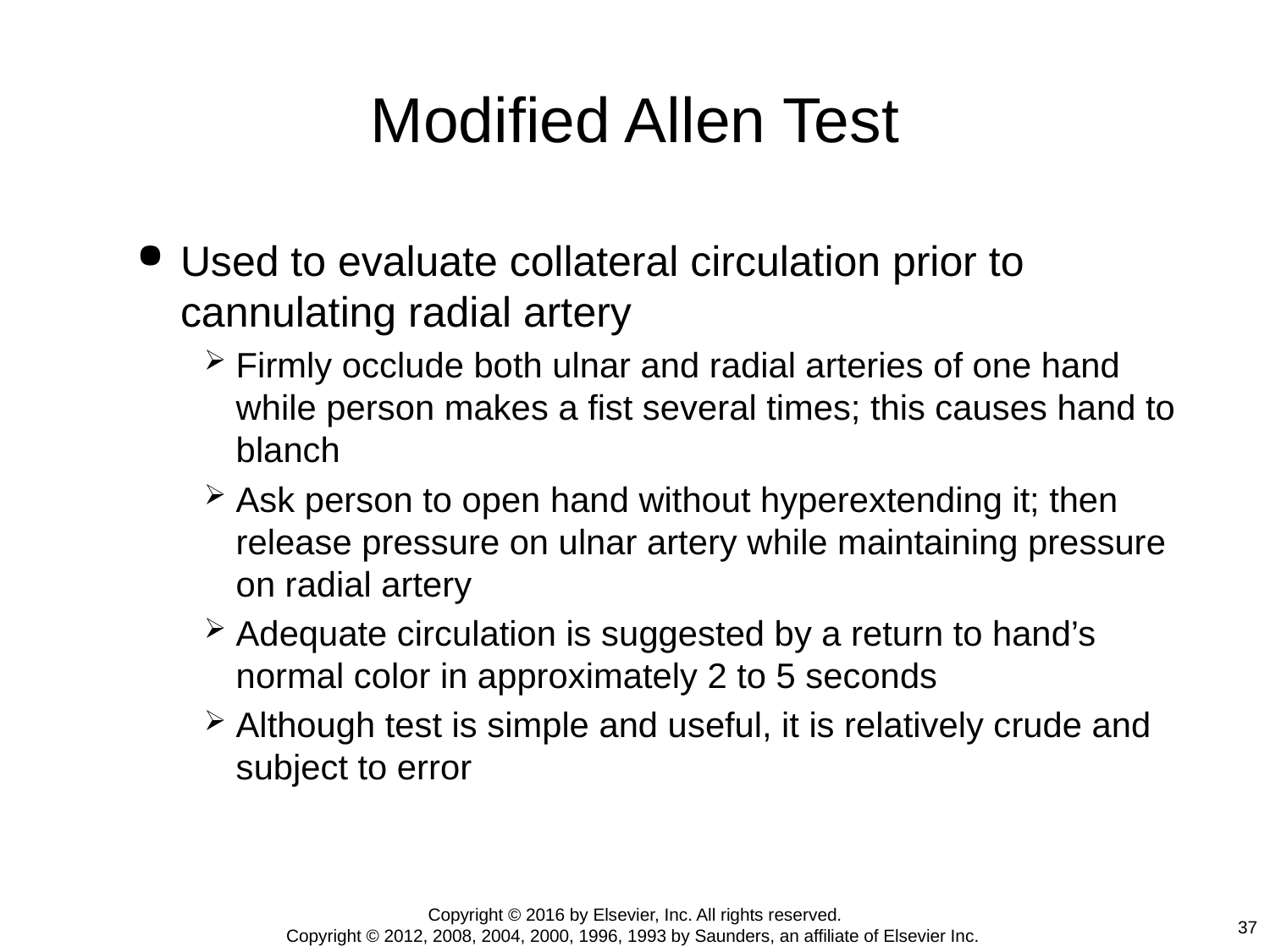

# Modified Allen Test
Used to evaluate collateral circulation prior to cannulating radial artery
Firmly occlude both ulnar and radial arteries of one hand while person makes a fist several times; this causes hand to blanch
Ask person to open hand without hyperextending it; then release pressure on ulnar artery while maintaining pressure on radial artery
Adequate circulation is suggested by a return to hand’s normal color in approximately 2 to 5 seconds
Although test is simple and useful, it is relatively crude and subject to error

Copyright © 2016 by Elsevier, Inc. All rights reserved.
Copyright © 2012, 2008, 2004, 2000, 1996, 1993 by Saunders, an affiliate of Elsevier Inc.
37